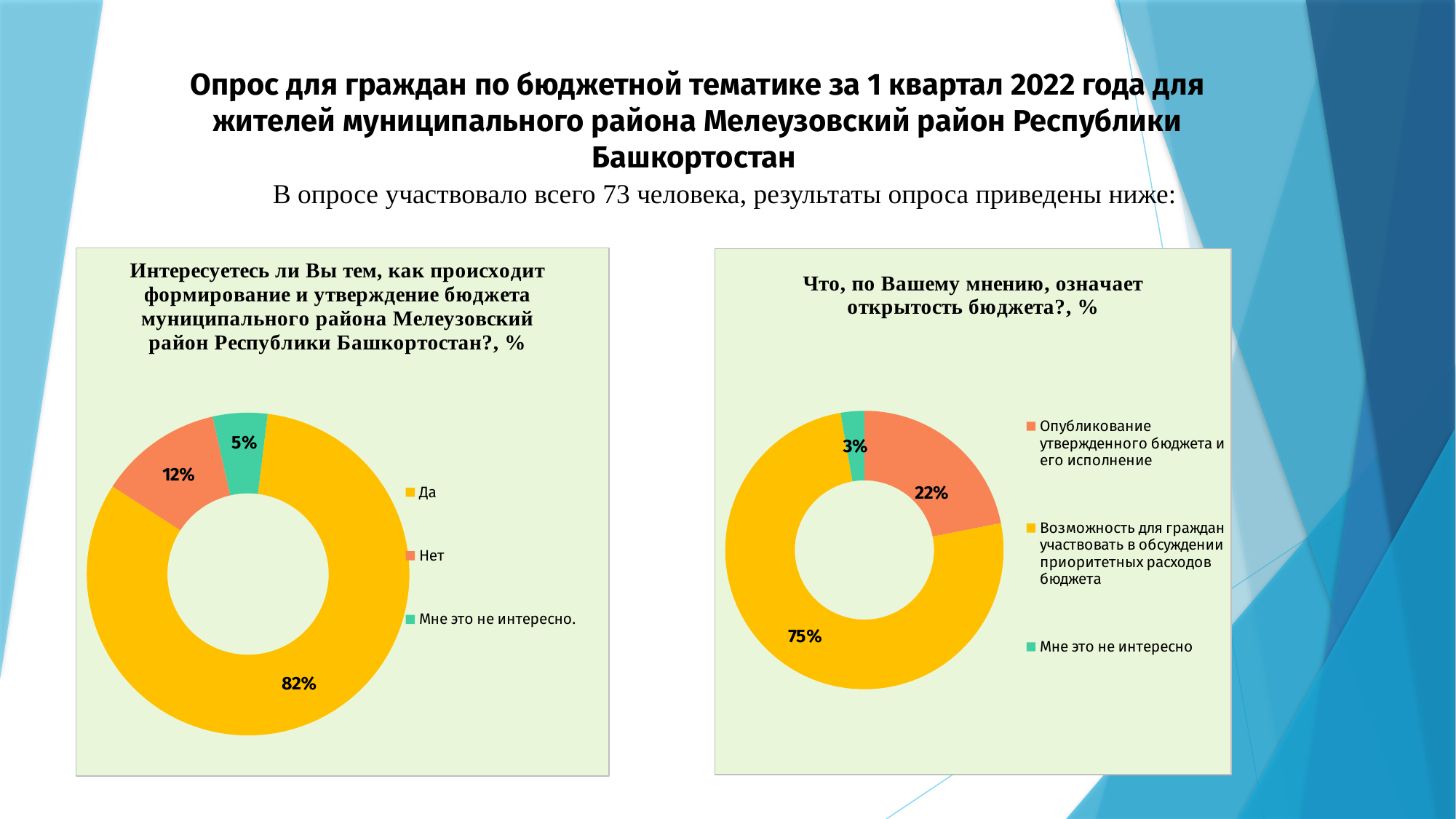

# Опрос для граждан по бюджетной тематике за 1 квартал 2022 года для жителей муниципального района Мелеузовский район Республики Башкортостан
В опросе участвовало всего 73 человека, результаты опроса приведены ниже:

### Chart: Интересуетесь ли Вы тем, как происходит формирование и утверждение бюджета муниципального района Мелеузовский район Республики Башкортостан?, %

| Category | Столбец3 |
|---|---|
| Да | 60.0 |
| Нет | 9.0 |
| Мне это не интересно. | 4.0 |

### Chart: Что, по Вашему мнению, означает открытость бюджета?, %

| Category | Столбец3 |
|---|---|
| Опубликование утвержденного бюджета и его исполнение | 16.0 |
| Возможность для граждан участвовать в обсуждении приоритетных расходов бюджета | 55.0 |
| Мне это не интересно | 2.0 |